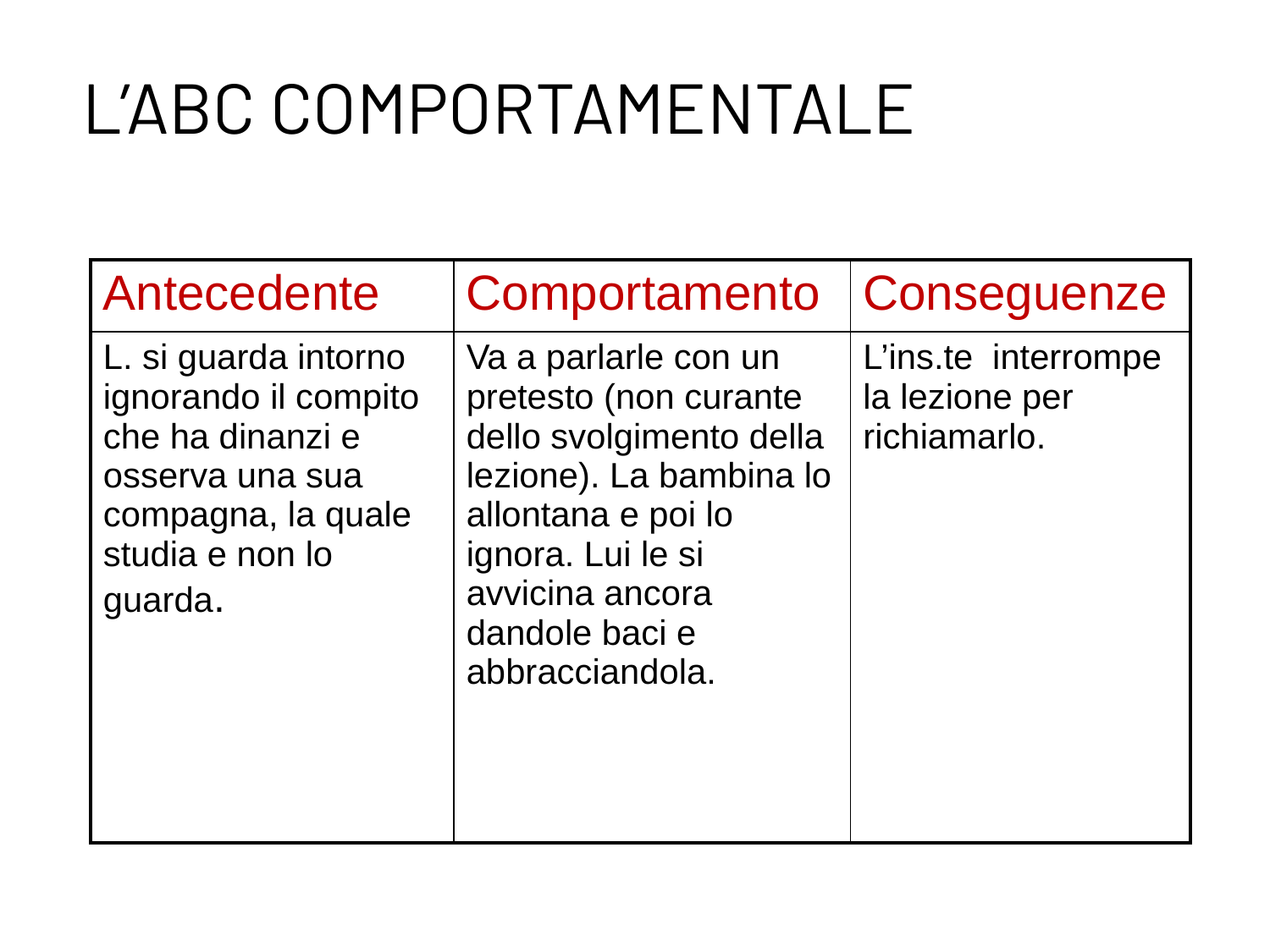

# L’ABC COMPORTAMENTALE
| Antecedente | Comportamento | Conseguenze |
| --- | --- | --- |
| L. si guarda intorno ignorando il compito che ha dinanzi e osserva una sua compagna, la quale studia e non lo guarda. | Va a parlarle con un pretesto (non curante dello svolgimento della lezione). La bambina lo allontana e poi lo ignora. Lui le si avvicina ancora dandole baci e abbracciandola. | L’ins.te interrompe la lezione per richiamarlo. |